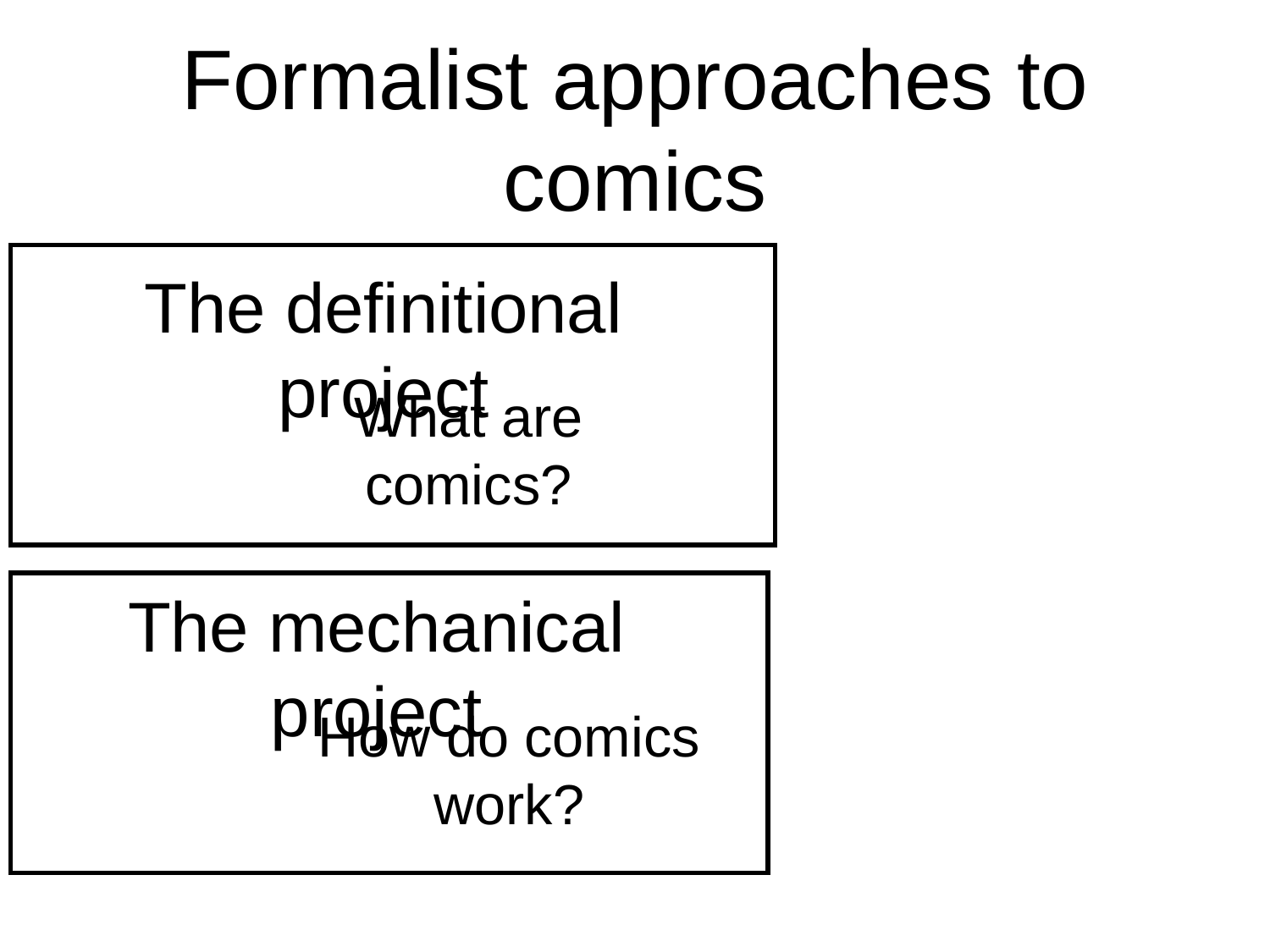

Formalist approaches to comics

The definitional project
What are comics?

The mechanical project
How do comics work?